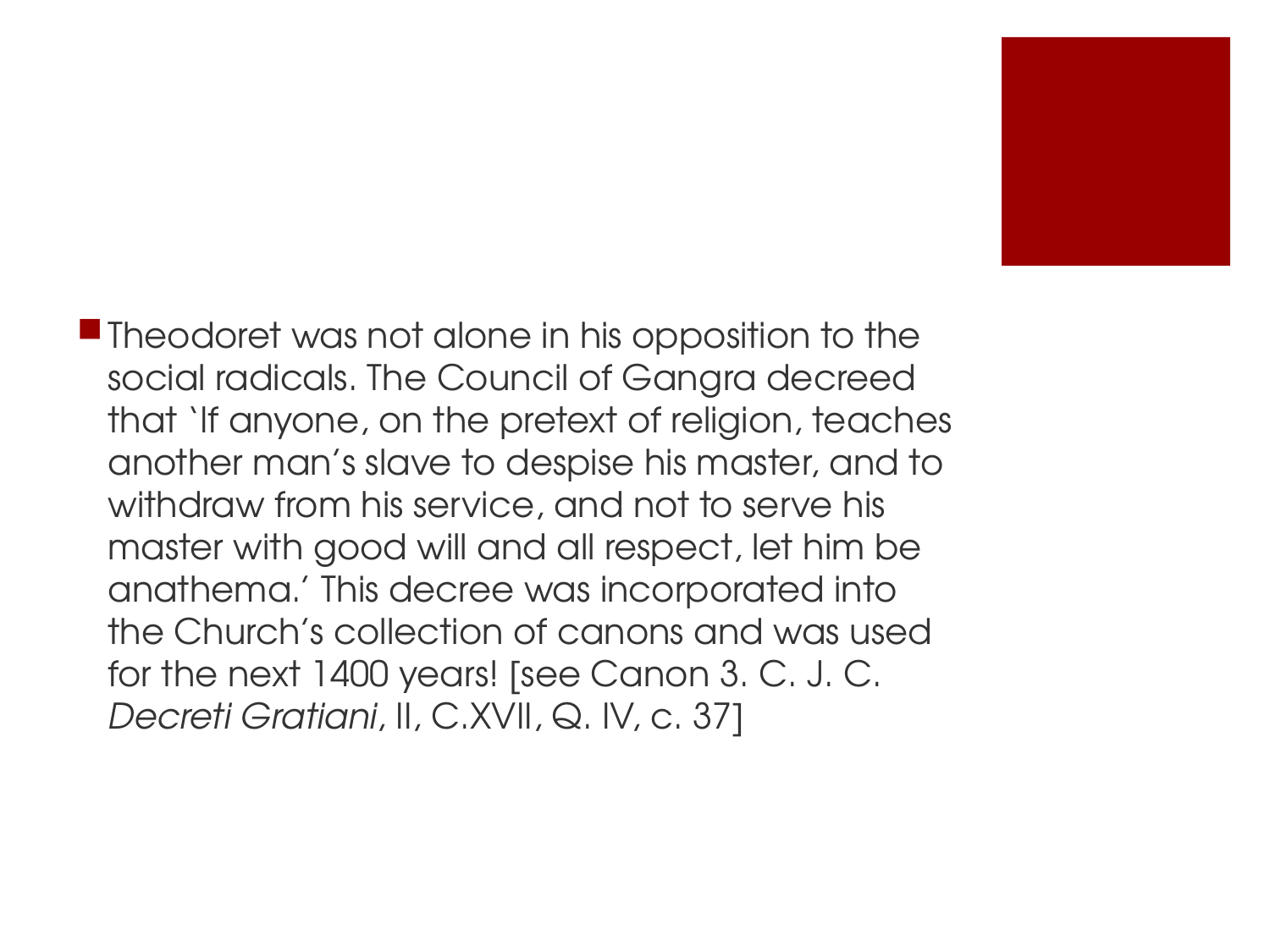

#
Theodoret was not alone in his opposition to the social radicals. The Council of Gangra decreed that ‘If anyone, on the pretext of religion, teaches another man’s slave to despise his master, and to withdraw from his service, and not to serve his master with good will and all respect, let him be anathema.’ This decree was incorporated into the Church’s collection of canons and was used for the next 1400 years! [see Canon 3. C. J. C. Decreti Gratiani, II, C.XVII, Q. IV, c. 37]